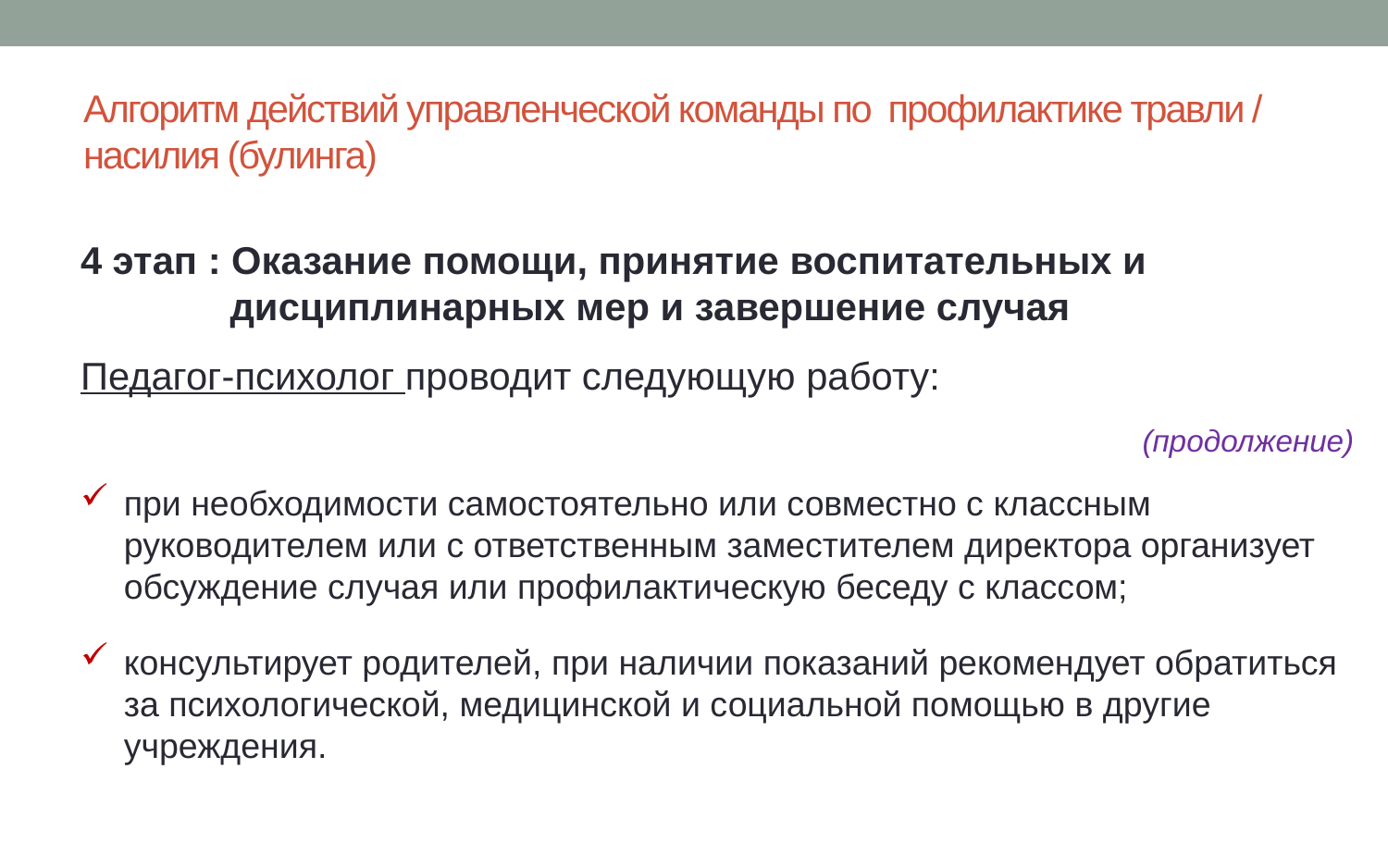

# Алгоритм действий управленческой команды по  профилактике травли / насилия (булинга)
4 этап : Оказание помощи, принятие воспитательных и дисциплинарных мер и завершение случая

Педагог-психолог проводит следующую работу:
(продолжение)
при необходимости самостоятельно или совместно с классным руководителем или с ответственным заместителем директора организует обсуждение случая или профилактическую беседу с классом;
консультирует родителей, при наличии показаний рекомендует обратиться за психологической, медицинской и социальной помощью в другие учреждения.